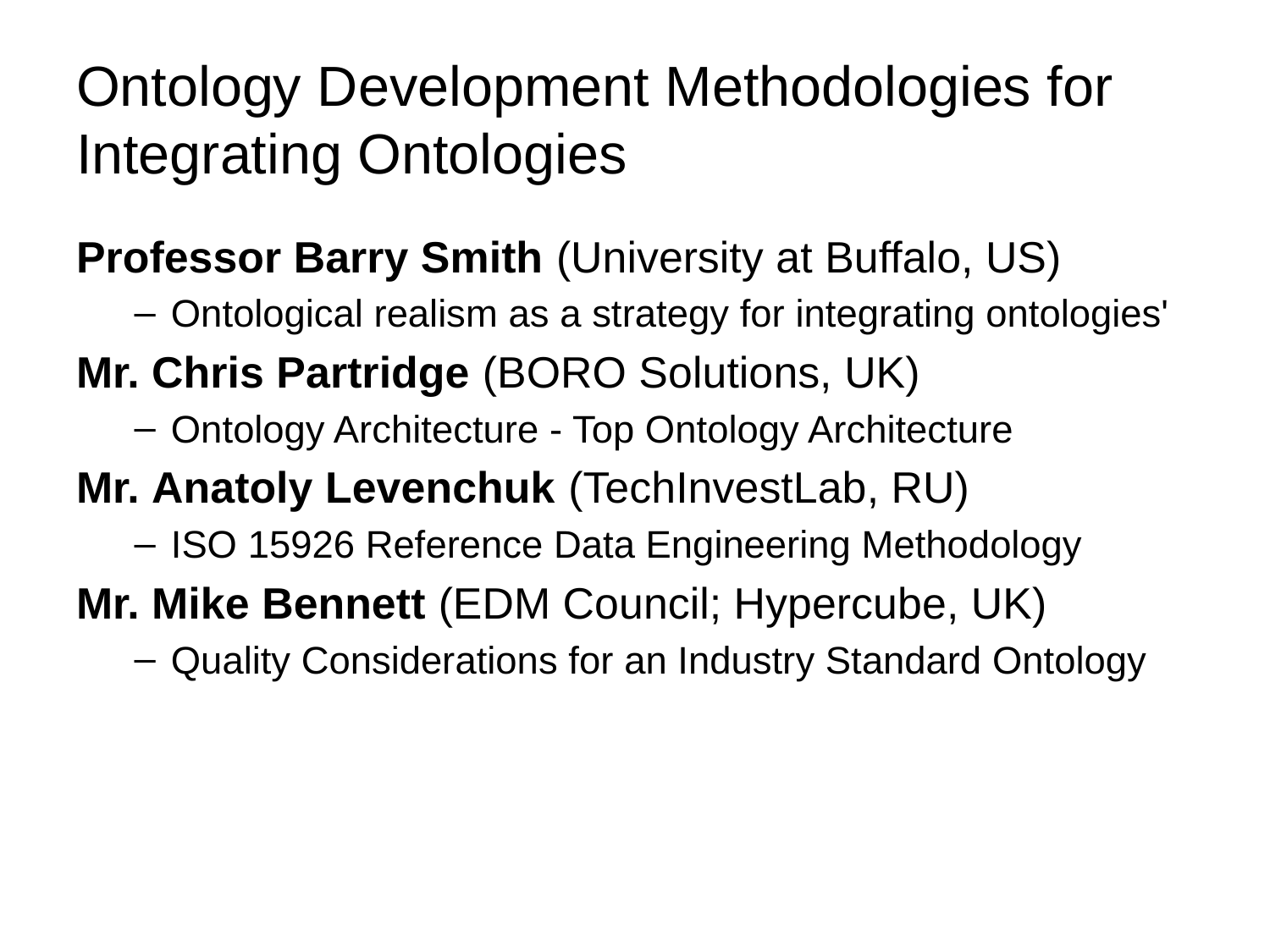

# Ontology Development Methodologies for Integrating Ontologies
Professor Barry Smith (University at Buffalo, US)
Ontological realism as a strategy for integrating ontologies'
Mr. Chris Partridge (BORO Solutions, UK)
Ontology Architecture - Top Ontology Architecture
Mr. Anatoly Levenchuk (TechInvestLab, RU)
ISO 15926 Reference Data Engineering Methodology
Mr. Mike Bennett (EDM Council; Hypercube, UK)
Quality Considerations for an Industry Standard Ontology